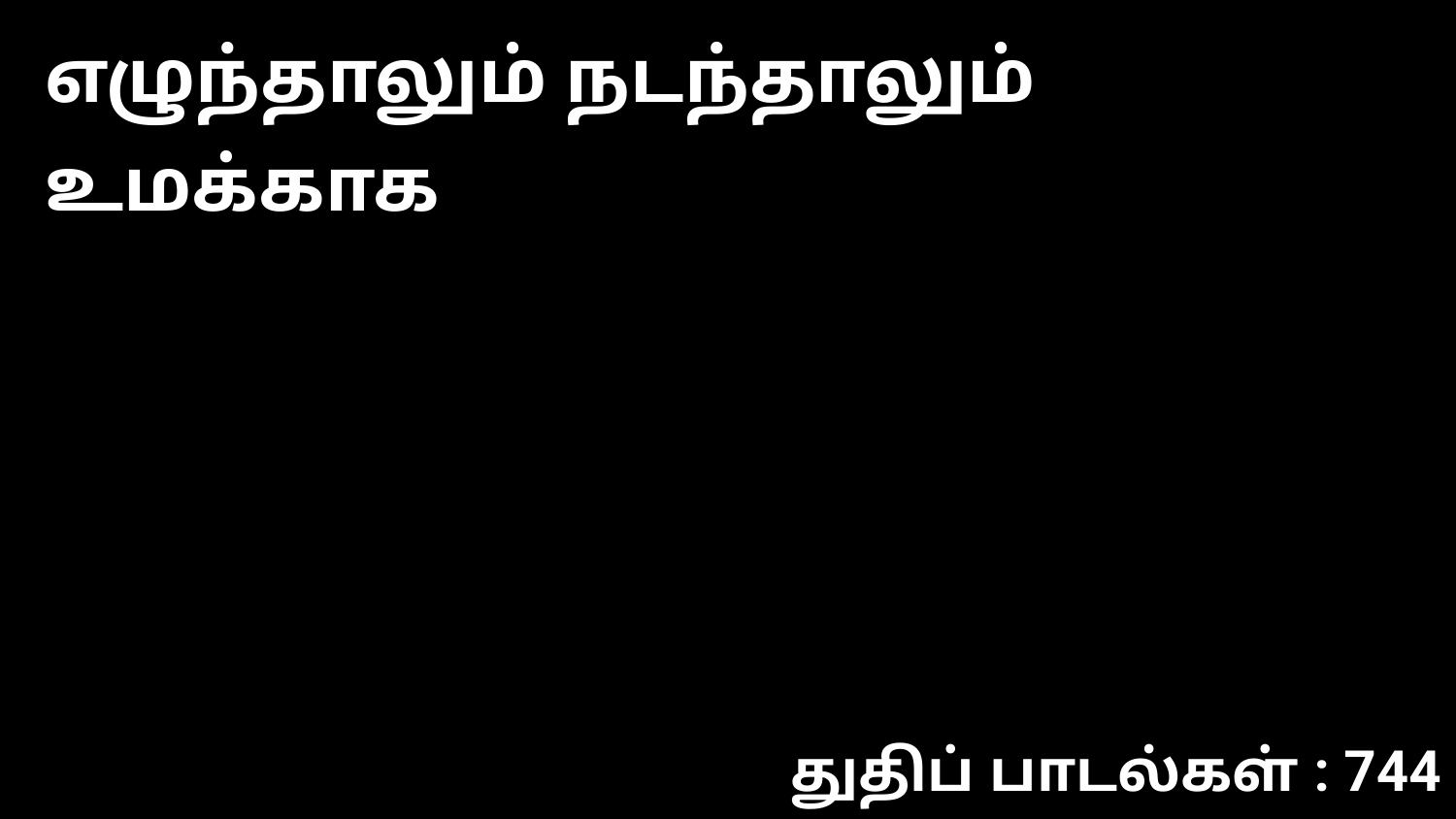

எழுந்தாலும் நடந்தாலும் உமக்காக
துதிப் பாடல்கள் : 744